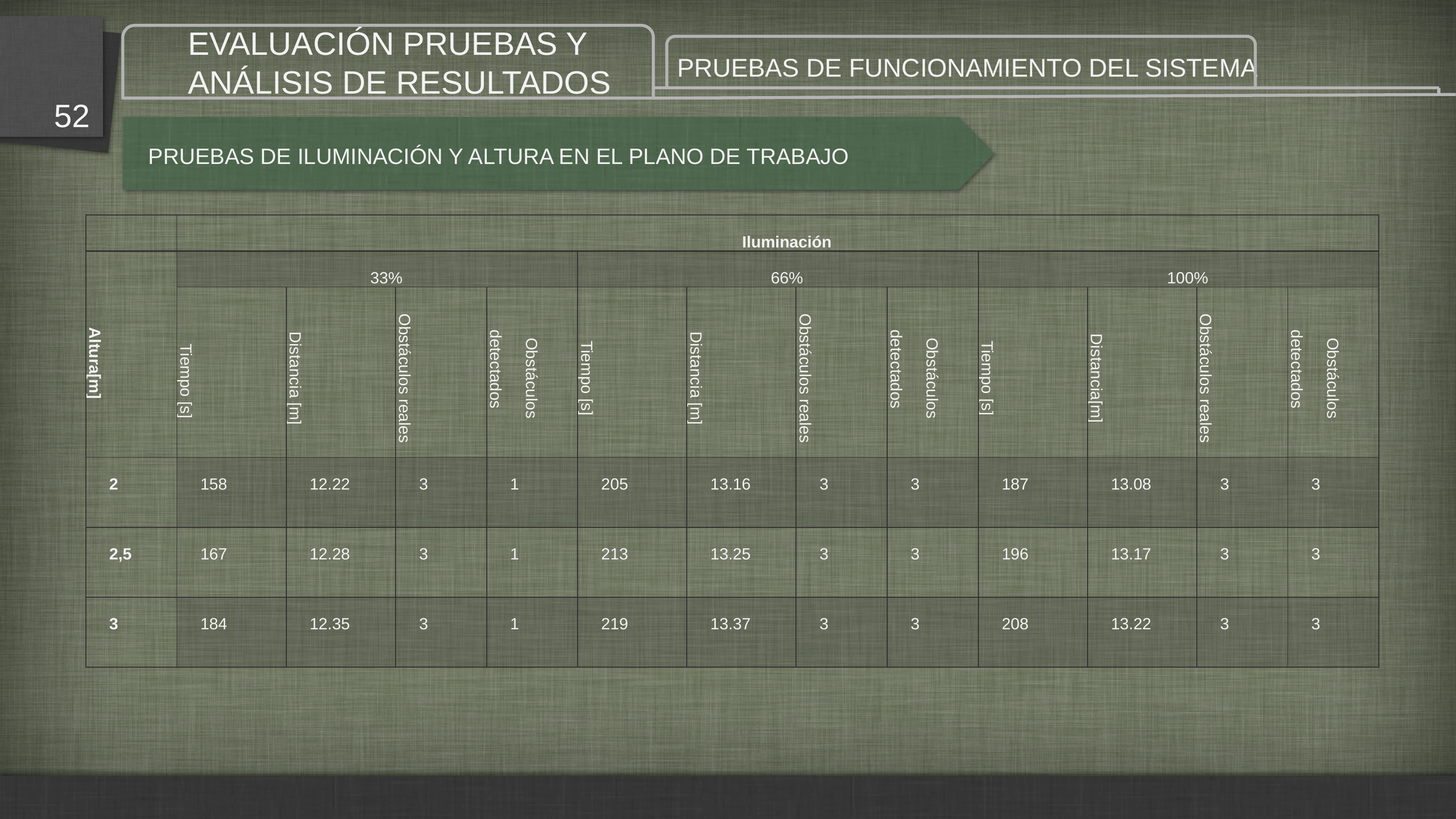

EVALUACIÓN PRUEBAS Y ANÁLISIS DE RESULTADOS

PRUEBAS DE FUNCIONAMIENTO DEL SISTEMA

52

PRUEBAS DE ILUMINACIÓN Y ALTURA EN EL PLANO DE TRABAJO
|  | Iluminación |  |  |  |  |  |  |  |  |  |  |  |
| --- | --- | --- | --- | --- | --- | --- | --- | --- | --- | --- | --- | --- |
| Altura[m] | 33% |  |  |  | 66% |  |  |  | 100% |  |  |  |
|  | Tiempo [s] | Distancia [m] | Obstáculos reales | Obstáculos detectados | Tiempo [s] | Distancia [m] | Obstáculos reales | Obstáculos detectados | Tiempo [s] | Distancia[m] | Obstáculos reales | Obstáculos detectados |
| 2 | 158 | 12.22 | 3 | 1 | 205 | 13.16 | 3 | 3 | 187 | 13.08 | 3 | 3 |
| 2,5 | 167 | 12.28 | 3 | 1 | 213 | 13.25 | 3 | 3 | 196 | 13.17 | 3 | 3 |
| 3 | 184 | 12.35 | 3 | 1 | 219 | 13.37 | 3 | 3 | 208 | 13.22 | 3 | 3 |